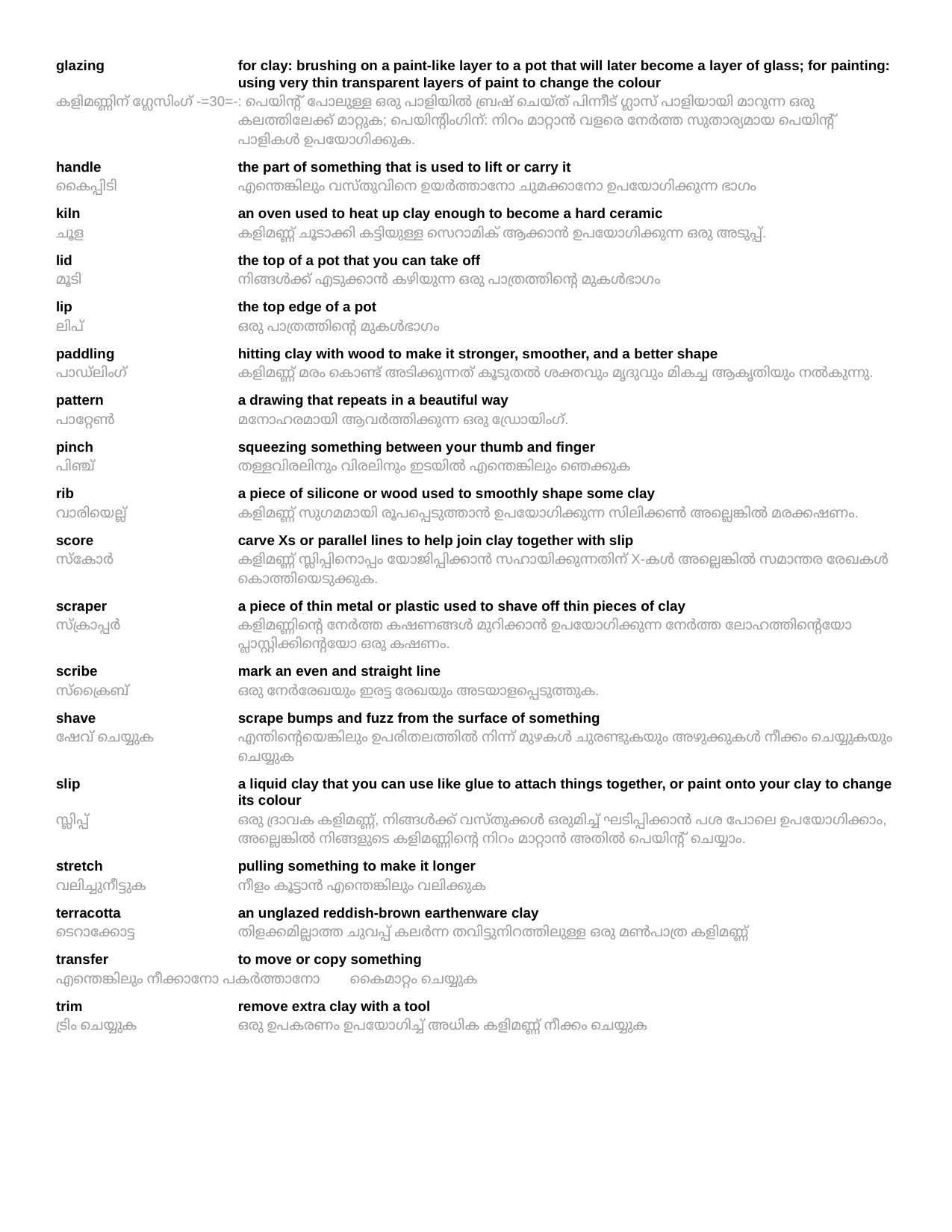

glazing	for clay: brushing on a paint-like layer to a pot that will later become a layer of glass; for painting: using very thin transparent layers of paint to change the colour
കളിമണ്ണിന് ഗ്ലേസിംഗ് -=30=-: പെയിന്റ് പോലുള്ള ഒരു പാളിയിൽ ബ്രഷ് ചെയ്ത് പിന്നീട് ഗ്ലാസ് പാളിയായി മാറുന്ന ഒരു കലത്തിലേക്ക് മാറ്റുക; പെയിന്റിംഗിന്: നിറം മാറ്റാൻ വളരെ നേർത്ത സുതാര്യമായ പെയിന്റ് പാളികൾ ഉപയോഗിക്കുക.
handle	the part of something that is used to lift or carry it
കൈപ്പിടി	എന്തെങ്കിലും വസ്തുവിനെ ഉയർത്താനോ ചുമക്കാനോ ഉപയോഗിക്കുന്ന ഭാഗം
kiln	an oven used to heat up clay enough to become a hard ceramic
ചൂള	കളിമണ്ണ് ചൂടാക്കി കട്ടിയുള്ള സെറാമിക് ആക്കാൻ ഉപയോഗിക്കുന്ന ഒരു അടുപ്പ്.
lid	the top of a pot that you can take off
മൂടി	നിങ്ങൾക്ക് എടുക്കാൻ കഴിയുന്ന ഒരു പാത്രത്തിന്റെ മുകൾഭാഗം
lip	the top edge of a pot
ലിപ്	ഒരു പാത്രത്തിന്റെ മുകൾഭാഗം
paddling	hitting clay with wood to make it stronger, smoother, and a better shape
പാഡ്ലിംഗ്	കളിമണ്ണ് മരം കൊണ്ട് അടിക്കുന്നത് കൂടുതൽ ശക്തവും മൃദുവും മികച്ച ആകൃതിയും നൽകുന്നു.
pattern	a drawing that repeats in a beautiful way
പാറ്റേൺ	മനോഹരമായി ആവർത്തിക്കുന്ന ഒരു ഡ്രോയിംഗ്.
pinch	squeezing something between your thumb and finger
പിഞ്ച്	തള്ളവിരലിനും വിരലിനും ഇടയിൽ എന്തെങ്കിലും ഞെക്കുക
rib	a piece of silicone or wood used to smoothly shape some clay
വാരിയെല്ല്	കളിമണ്ണ് സുഗമമായി രൂപപ്പെടുത്താൻ ഉപയോഗിക്കുന്ന സിലിക്കൺ അല്ലെങ്കിൽ മരക്കഷണം.
score	carve Xs or parallel lines to help join clay together with slip
സ്കോർ	കളിമണ്ണ് സ്ലിപ്പിനൊപ്പം യോജിപ്പിക്കാൻ സഹായിക്കുന്നതിന് X-കൾ അല്ലെങ്കിൽ സമാന്തര രേഖകൾ കൊത്തിയെടുക്കുക.
scraper	a piece of thin metal or plastic used to shave off thin pieces of clay
സ്ക്രാപ്പർ	കളിമണ്ണിന്റെ നേർത്ത കഷണങ്ങൾ മുറിക്കാൻ ഉപയോഗിക്കുന്ന നേർത്ത ലോഹത്തിന്റെയോ പ്ലാസ്റ്റിക്കിന്റെയോ ഒരു കഷണം.
scribe	mark an even and straight line
സ്ക്രൈബ്	ഒരു നേർരേഖയും ഇരട്ട രേഖയും അടയാളപ്പെടുത്തുക.
shave	scrape bumps and fuzz from the surface of something
ഷേവ് ചെയ്യുക	എന്തിന്റെയെങ്കിലും ഉപരിതലത്തിൽ നിന്ന് മുഴകൾ ചുരണ്ടുകയും അഴുക്കുകൾ നീക്കം ചെയ്യുകയും ചെയ്യുക
slip	a liquid clay that you can use like glue to attach things together, or paint onto your clay to change its colour
സ്ലിപ്പ്	ഒരു ദ്രാവക കളിമണ്ണ്, നിങ്ങൾക്ക് വസ്തുക്കൾ ഒരുമിച്ച് ഘടിപ്പിക്കാൻ പശ പോലെ ഉപയോഗിക്കാം, അല്ലെങ്കിൽ നിങ്ങളുടെ കളിമണ്ണിന്റെ നിറം മാറ്റാൻ അതിൽ പെയിന്റ് ചെയ്യാം.
stretch	pulling something to make it longer
വലിച്ചുനീട്ടുക	നീളം കൂട്ടാൻ എന്തെങ്കിലും വലിക്കുക
terracotta	an unglazed reddish-brown earthenware clay
ടെറാക്കോട്ട	തിളക്കമില്ലാത്ത ചുവപ്പ് കലർന്ന തവിട്ടുനിറത്തിലുള്ള ഒരു മൺപാത്ര കളിമണ്ണ്
transfer	to move or copy something
എന്തെങ്കിലും നീക്കാനോ പകർത്താനോ	കൈമാറ്റം ചെയ്യുക
trim	remove extra clay with a tool
ട്രിം ചെയ്യുക	ഒരു ഉപകരണം ഉപയോഗിച്ച് അധിക കളിമണ്ണ് നീക്കം ചെയ്യുക